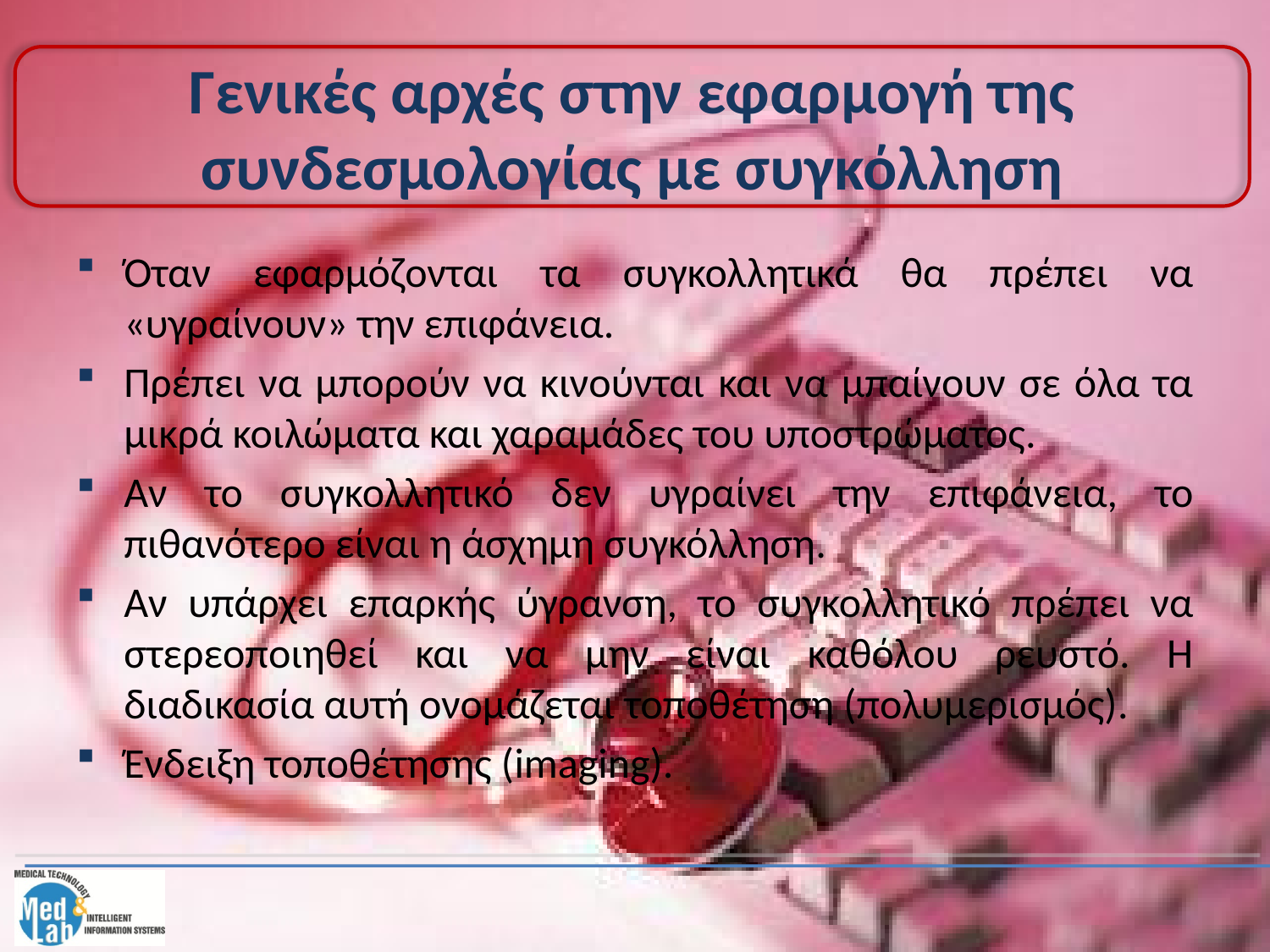

# Γενικές αρχές στην εφαρμογή της συνδεσμολογίας με συγκόλληση

Όταν εφαρμόζονται τα συγκολλητικά θα πρέπει να «υγραίνουν» την επιφάνεια.
Πρέπει να μπορούν να κινούνται και να μπαίνουν σε όλα τα μικρά κοιλώματα και χαραμάδες του υποστρώματος.
Αν το συγκολλητικό δεν υγραίνει την επιφάνεια, το πιθανότερο είναι η άσχημη συγκόλληση.
Αν υπάρχει επαρκής ύγρανση, το συγκολλητικό πρέπει να στερεοποιηθεί και να μην είναι καθόλου ρευστό. Η διαδικασία αυτή ονομάζεται τοποθέτηση (πολυμερισμός).
Ένδειξη τοποθέτησης (imaging).